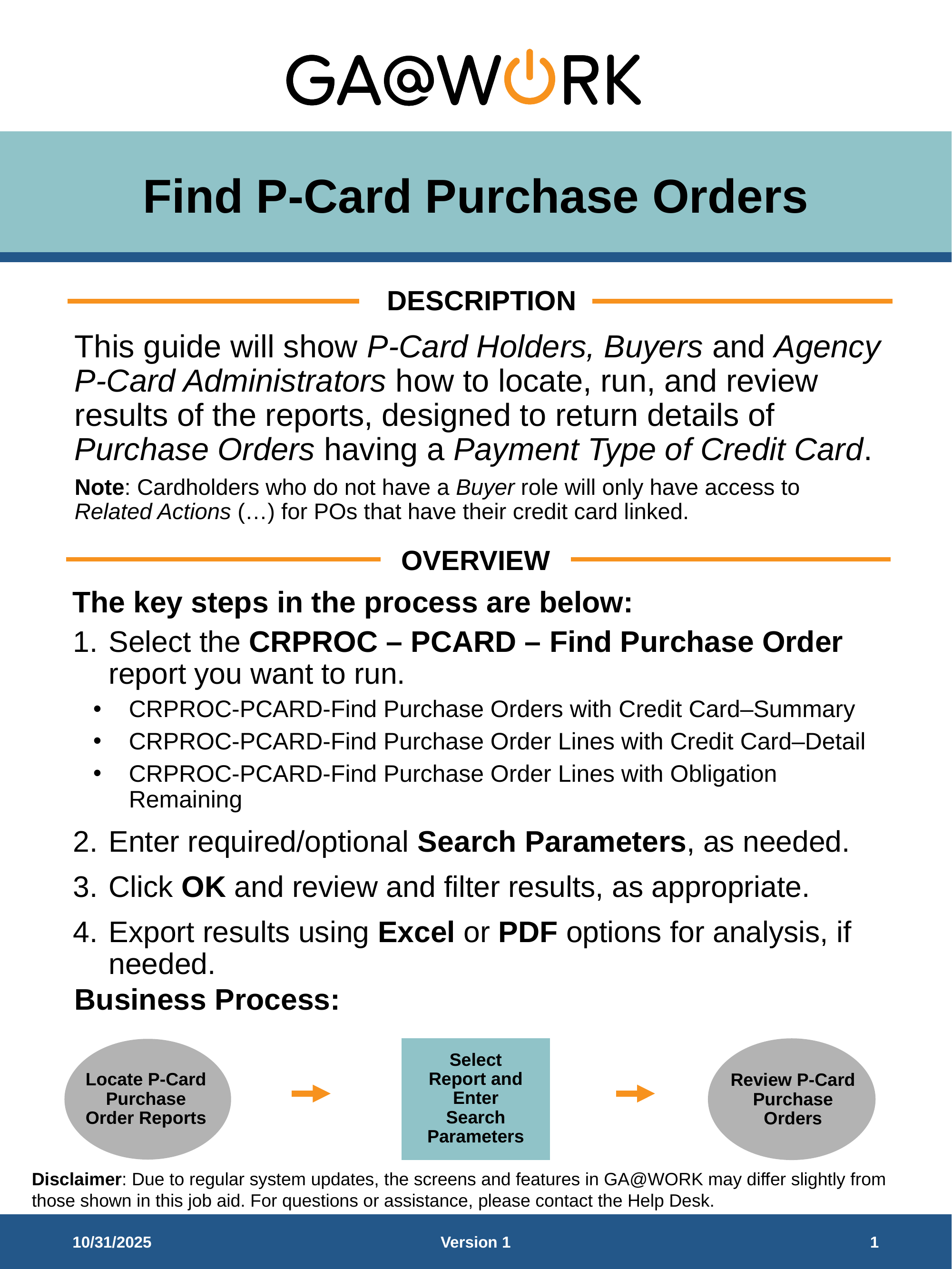

# Find P-Card Purchase Orders
DESCRIPTION
This guide will show P-Card Holders, Buyers and Agency P-Card Administrators how to locate, run, and review results of the reports, designed to return details of Purchase Orders having a Payment Type of Credit Card.
Note: Cardholders who do not have a Buyer role will only have access to Related Actions (…) for POs that have their credit card linked.
OVERVIEW
The key steps in the process are below:
Select the CRPROC – PCARD – Find Purchase Order report you want to run.
CRPROC-PCARD-Find Purchase Orders with Credit Card–Summary
CRPROC-PCARD-Find Purchase Order Lines with Credit Card–Detail
CRPROC-PCARD-Find Purchase Order Lines with Obligation Remaining
Enter required/optional Search Parameters, as needed.
Click OK and review and filter results, as appropriate.
Export results using Excel or PDF options for analysis, if needed.
Business Process:
Select Report and Enter Search Parameters
Locate P-Card Purchase Order Reports
Review P-Card Purchase Orders
10/31/2025
Version 1
1